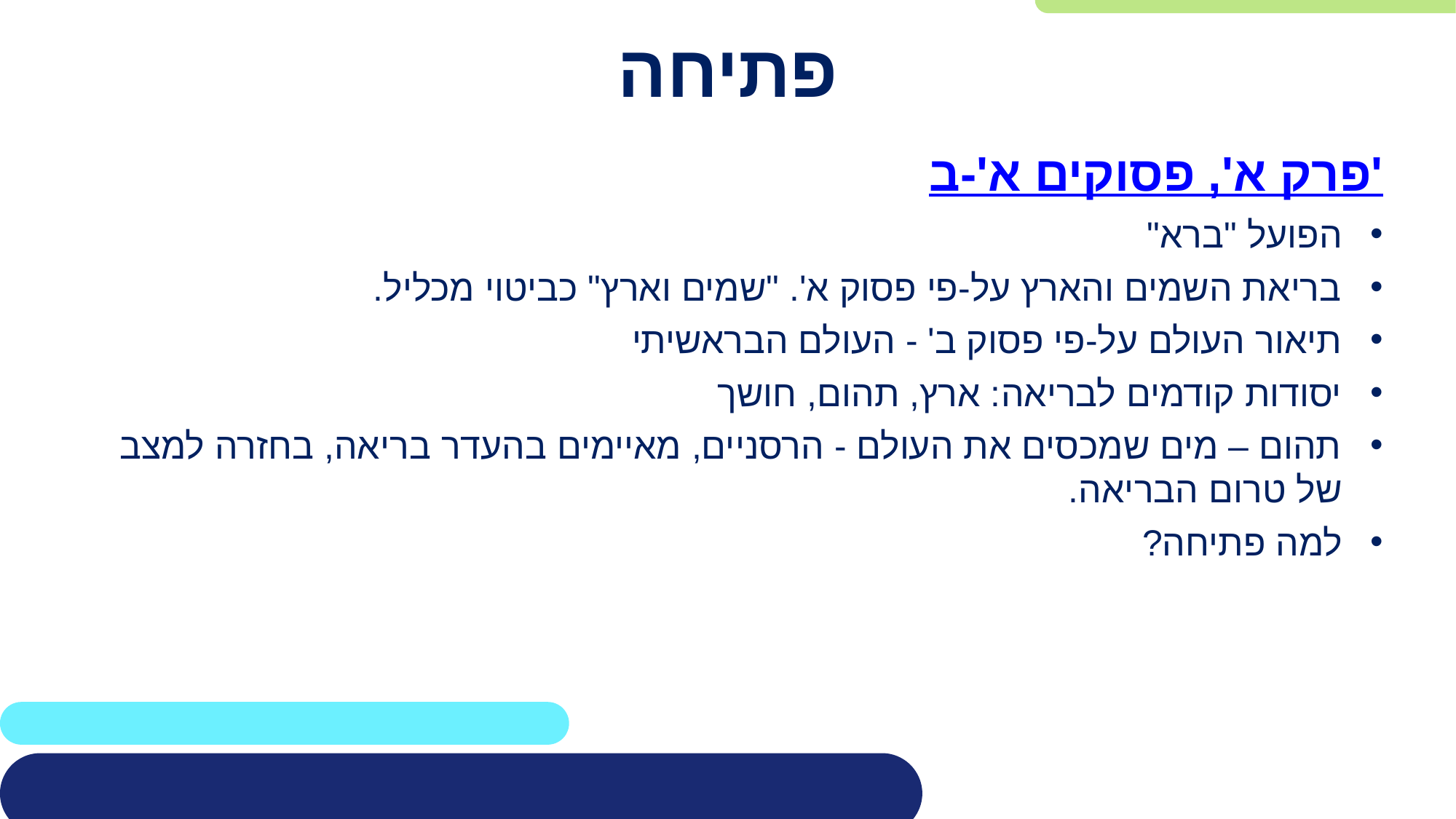

# פתיחה
פרק א', פסוקים א'-ב'
הפועל "ברא"
בריאת השמים והארץ על-פי פסוק א'. "שמים וארץ" כביטוי מכליל.
תיאור העולם על-פי פסוק ב' - העולם הבראשיתי
יסודות קודמים לבריאה: ארץ, תהום, חושך
תהום – מים שמכסים את העולם - הרסניים, מאיימים בהעדר בריאה, בחזרה למצב של טרום הבריאה.
למה פתיחה?